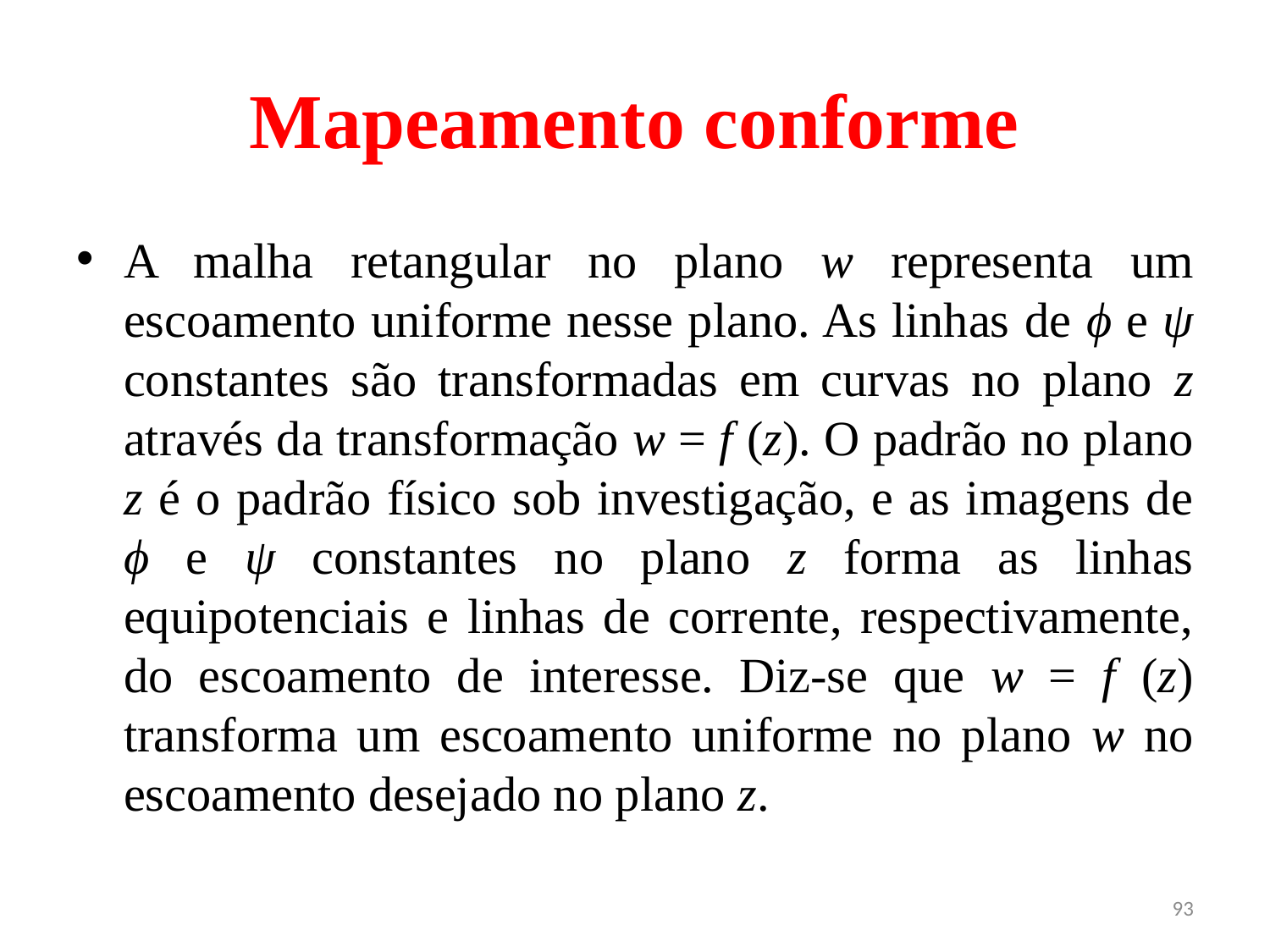

# Mapeamento conforme
A malha retangular no plano w representa um escoamento uniforme nesse plano. As linhas de ϕ e ψ constantes são transformadas em curvas no plano z através da transformação w = f (z). O padrão no plano z é o padrão físico sob investigação, e as imagens de ϕ e ψ constantes no plano z forma as linhas equipotenciais e linhas de corrente, respectivamente, do escoamento de interesse. Diz-se que w = f (z) transforma um escoamento uniforme no plano w no escoamento desejado no plano z.
93